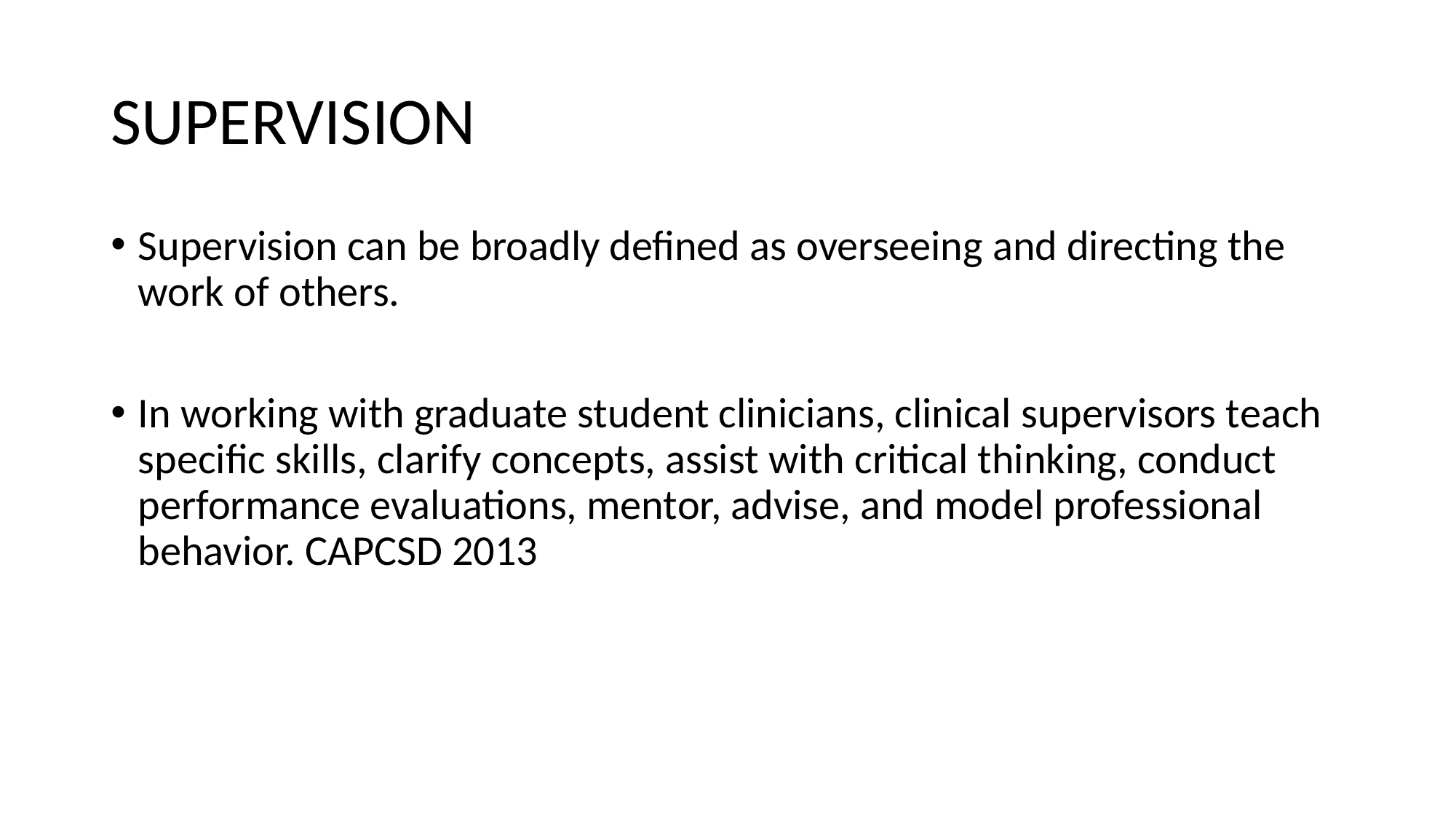

# SUPERVISION
Supervision can be broadly defined as overseeing and directing the work of others.

In working with graduate student clinicians, clinical supervisors teach specific skills, clarify concepts, assist with critical thinking, conduct performance evaluations, mentor, advise, and model professional behavior. CAPCSD 2013